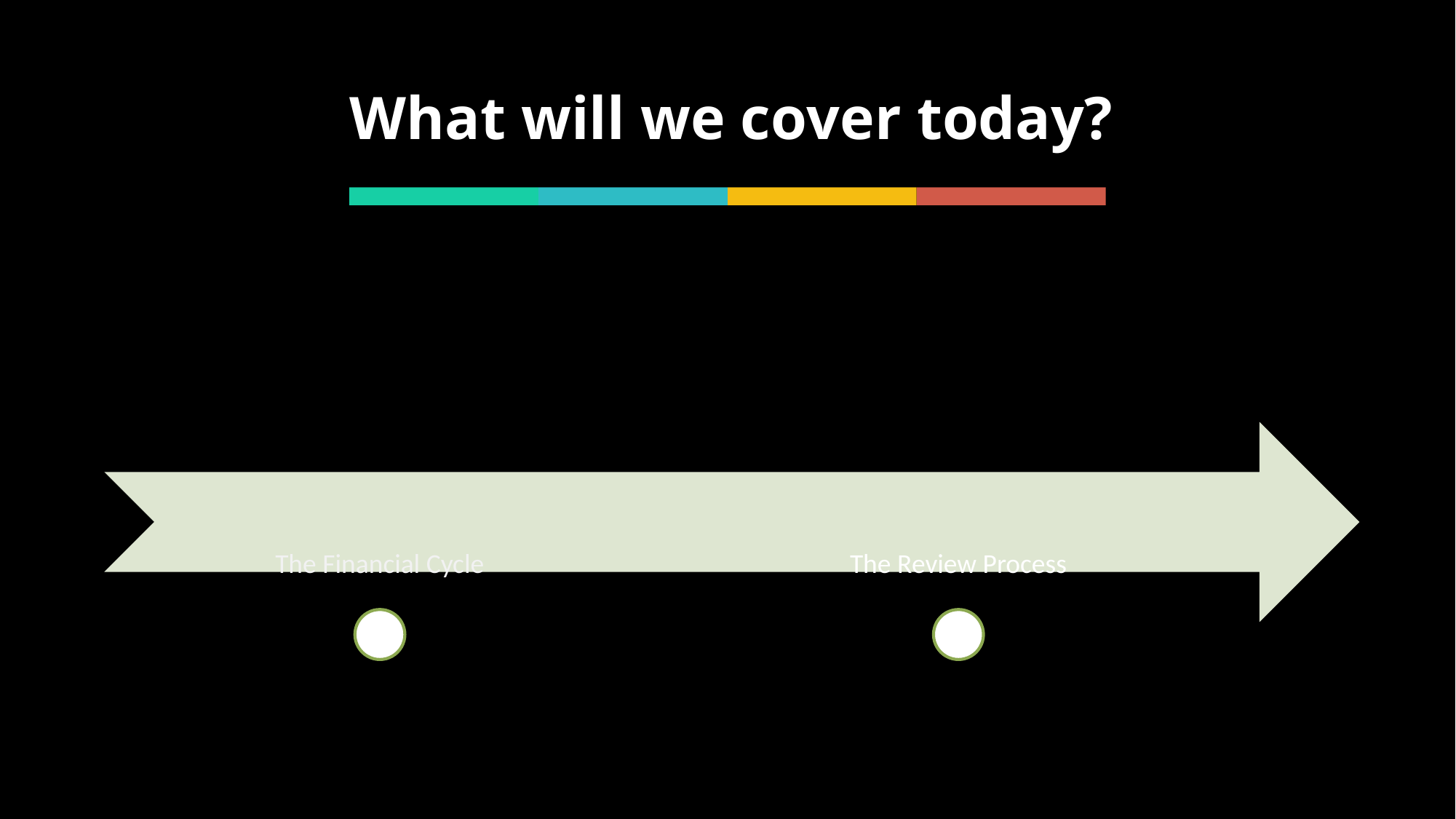

What will we cover today?
The Review Process
The Financial Cycle